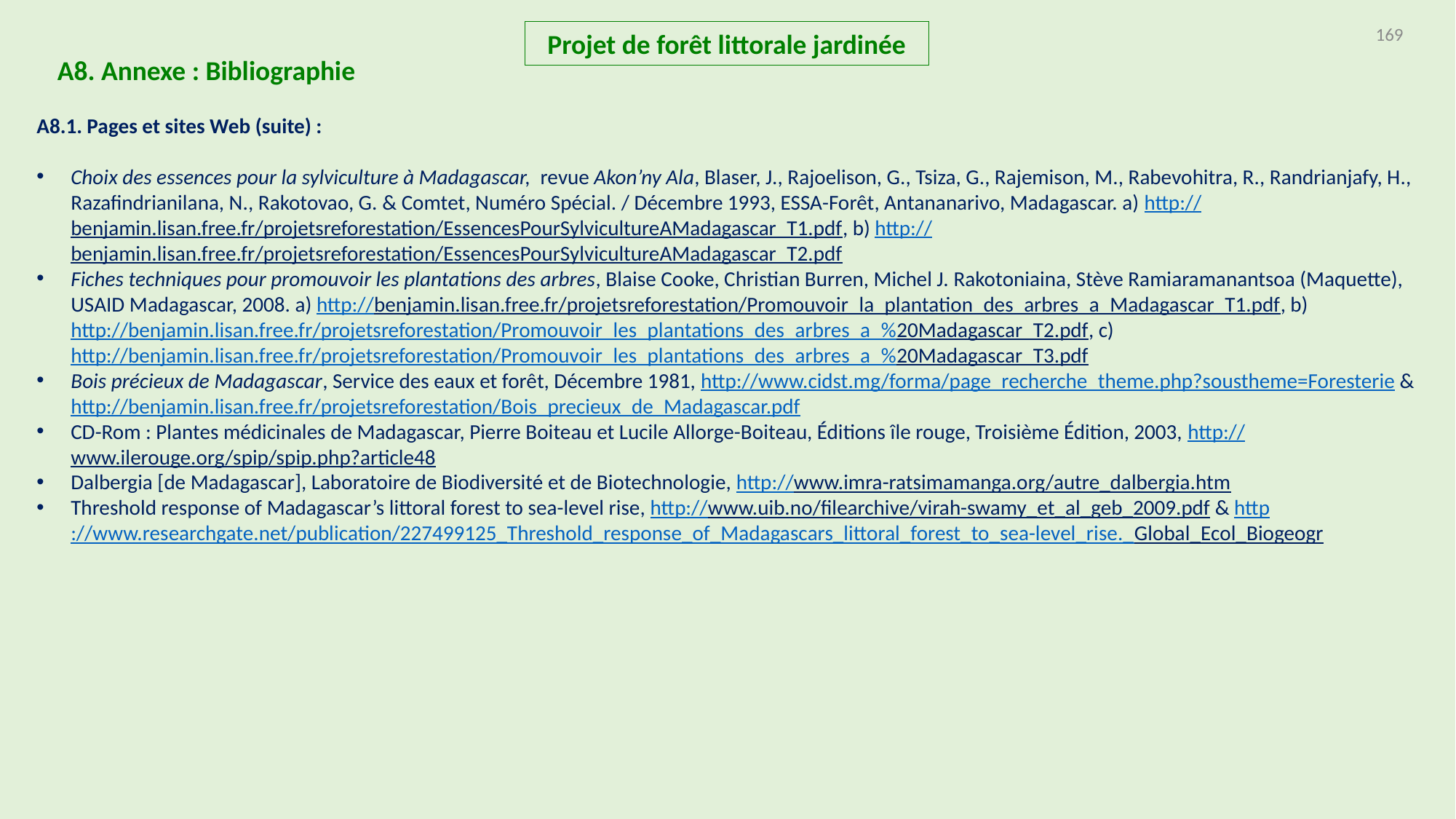

169
Projet de forêt littorale jardinée
A8. Annexe : Bibliographie
A8.1. Pages et sites Web (suite) :

Choix des essences pour la sylviculture à Madagascar,  revue Akon’ny Ala, Blaser, J., Rajoelison, G., Tsiza, G., Rajemison, M., Rabevohitra, R., Randrianjafy, H., Razafindrianilana, N., Rakotovao, G. & Comtet, Numéro Spécial. / Décembre 1993, ESSA-Forêt, Antananarivo, Madagascar. a) http://benjamin.lisan.free.fr/projetsreforestation/EssencesPourSylvicultureAMadagascar_T1.pdf, b) http://benjamin.lisan.free.fr/projetsreforestation/EssencesPourSylvicultureAMadagascar_T2.pdf
Fiches techniques pour promouvoir les plantations des arbres, Blaise Cooke, Christian Burren, Michel J. Rakotoniaina, Stève Ramiaramanantsoa (Maquette), USAID Madagascar, 2008. a) http://benjamin.lisan.free.fr/projetsreforestation/Promouvoir_la_plantation_des_arbres_a_Madagascar_T1.pdf, b) http://benjamin.lisan.free.fr/projetsreforestation/Promouvoir_les_plantations_des_arbres_a_%20Madagascar_T2.pdf, c) http://benjamin.lisan.free.fr/projetsreforestation/Promouvoir_les_plantations_des_arbres_a_%20Madagascar_T3.pdf
Bois précieux de Madagascar, Service des eaux et forêt, Décembre 1981, http://www.cidst.mg/forma/page_recherche_theme.php?soustheme=Foresterie & http://benjamin.lisan.free.fr/projetsreforestation/Bois_precieux_de_Madagascar.pdf
CD-Rom : Plantes médicinales de Madagascar, Pierre Boiteau et Lucile Allorge-Boiteau, Éditions île rouge, Troisième Édition, 2003, http://www.ilerouge.org/spip/spip.php?article48
Dalbergia [de Madagascar], Laboratoire de Biodiversité et de Biotechnologie, http://www.imra-ratsimamanga.org/autre_dalbergia.htm
Threshold response of Madagascar’s littoral forest to sea-level rise, http://www.uib.no/filearchive/virah-swamy_et_al_geb_2009.pdf & http://www.researchgate.net/publication/227499125_Threshold_response_of_Madagascars_littoral_forest_to_sea-level_rise._Global_Ecol_Biogeogr